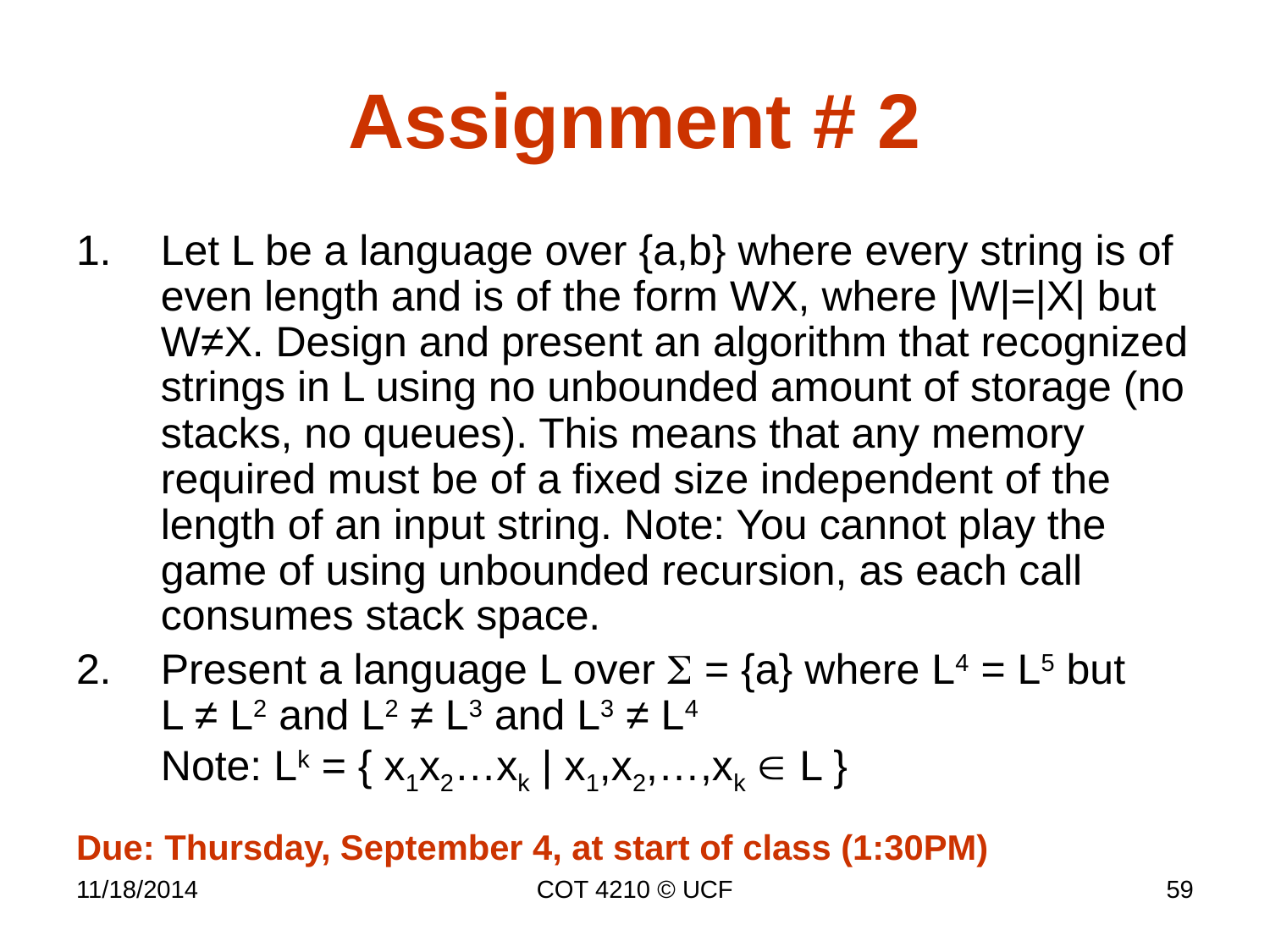

# Assignment # 2
Let L be a language over {a,b} where every string is of even length and is of the form WX, where |W|=|X| but W≠X. Design and present an algorithm that recognized strings in L using no unbounded amount of storage (no stacks, no queues). This means that any memory required must be of a fixed size independent of the length of an input string. Note: You cannot play the game of using unbounded recursion, as each call consumes stack space.
Present a language L over Σ = {a} where L4 = L5 but
L ≠ L2 and L2 ≠ L3 and L3 ≠ L4
Note: Lk = { x1x2…xk | x1,x2,…,xk ∈ L }
Due: Thursday, September 4, at start of class (1:30PM)
11/18/2014
COT 4210 © UCF
59